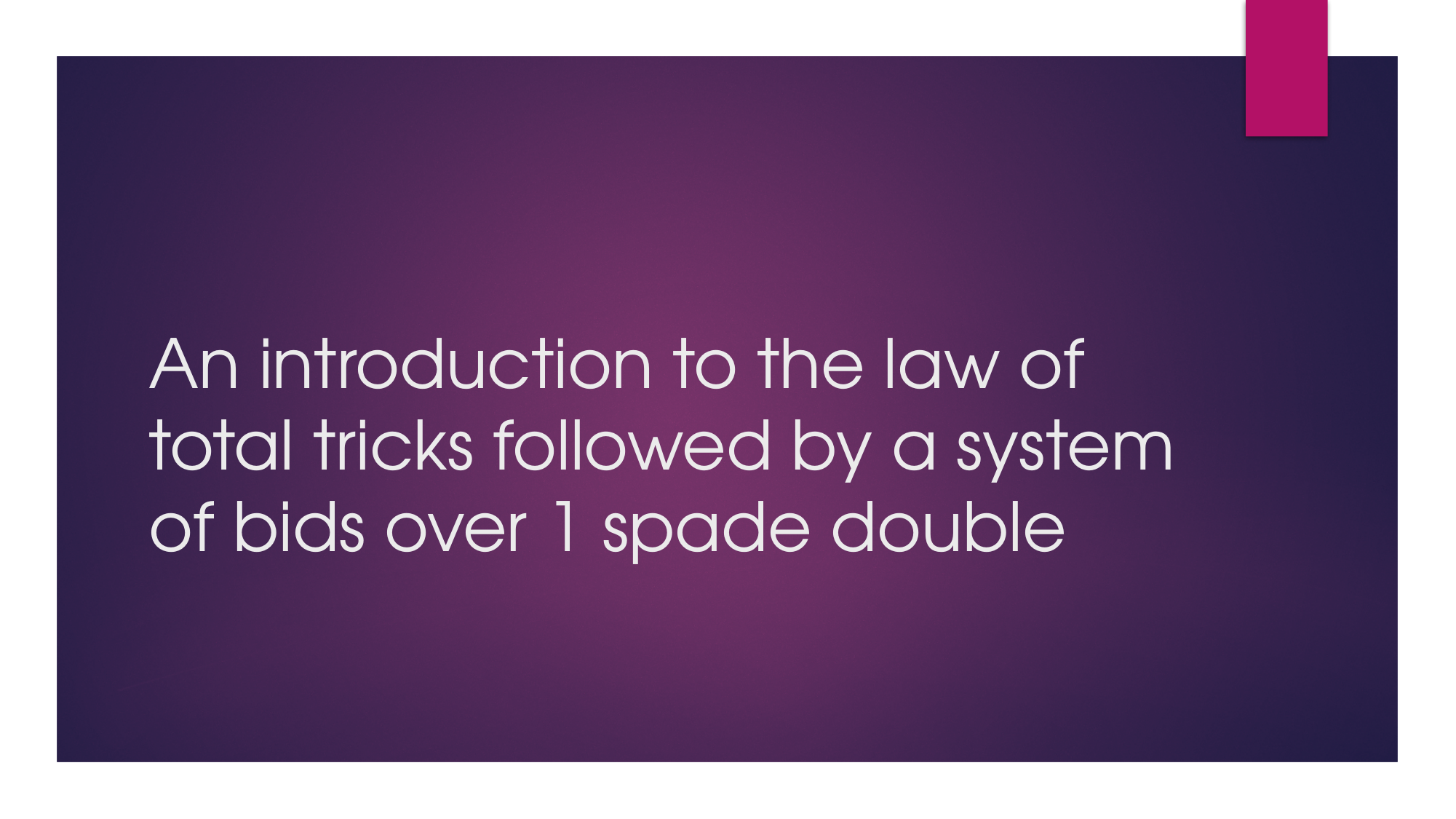

# An introduction to the law of total tricks followed by a system of bids over 1 spade double